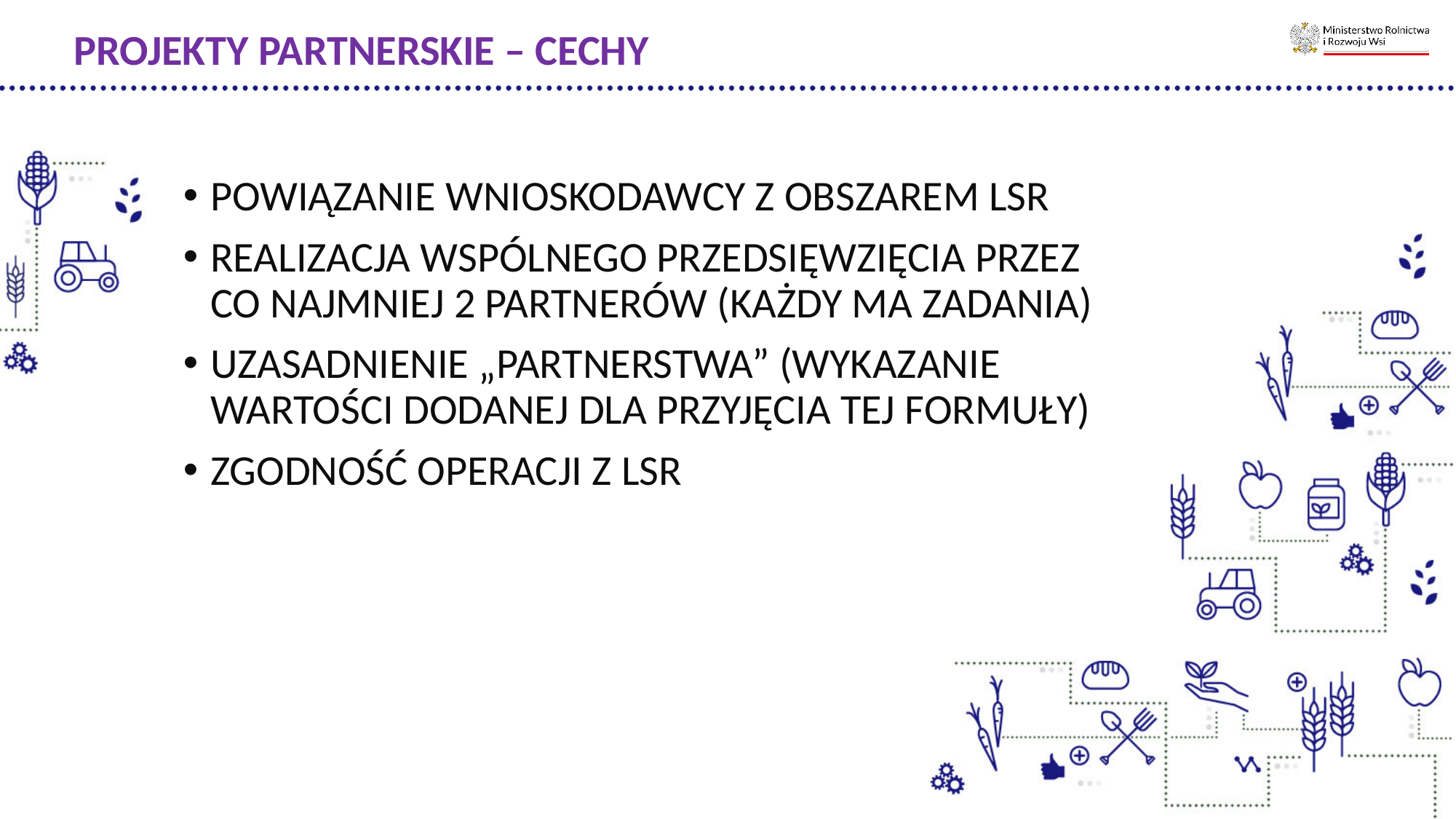

PROJEKTY PARTNERSKIE – CECHY
POWIĄZANIE WNIOSKODAWCY Z OBSZAREM LSR
REALIZACJA WSPÓLNEGO PRZEDSIĘWZIĘCIA PRZEZ CO NAJMNIEJ 2 PARTNERÓW (KAŻDY MA ZADANIA)
UZASADNIENIE „PARTNERSTWA” (WYKAZANIE WARTOŚCI DODANEJ DLA PRZYJĘCIA TEJ FORMUŁY)
ZGODNOŚĆ OPERACJI Z LSR